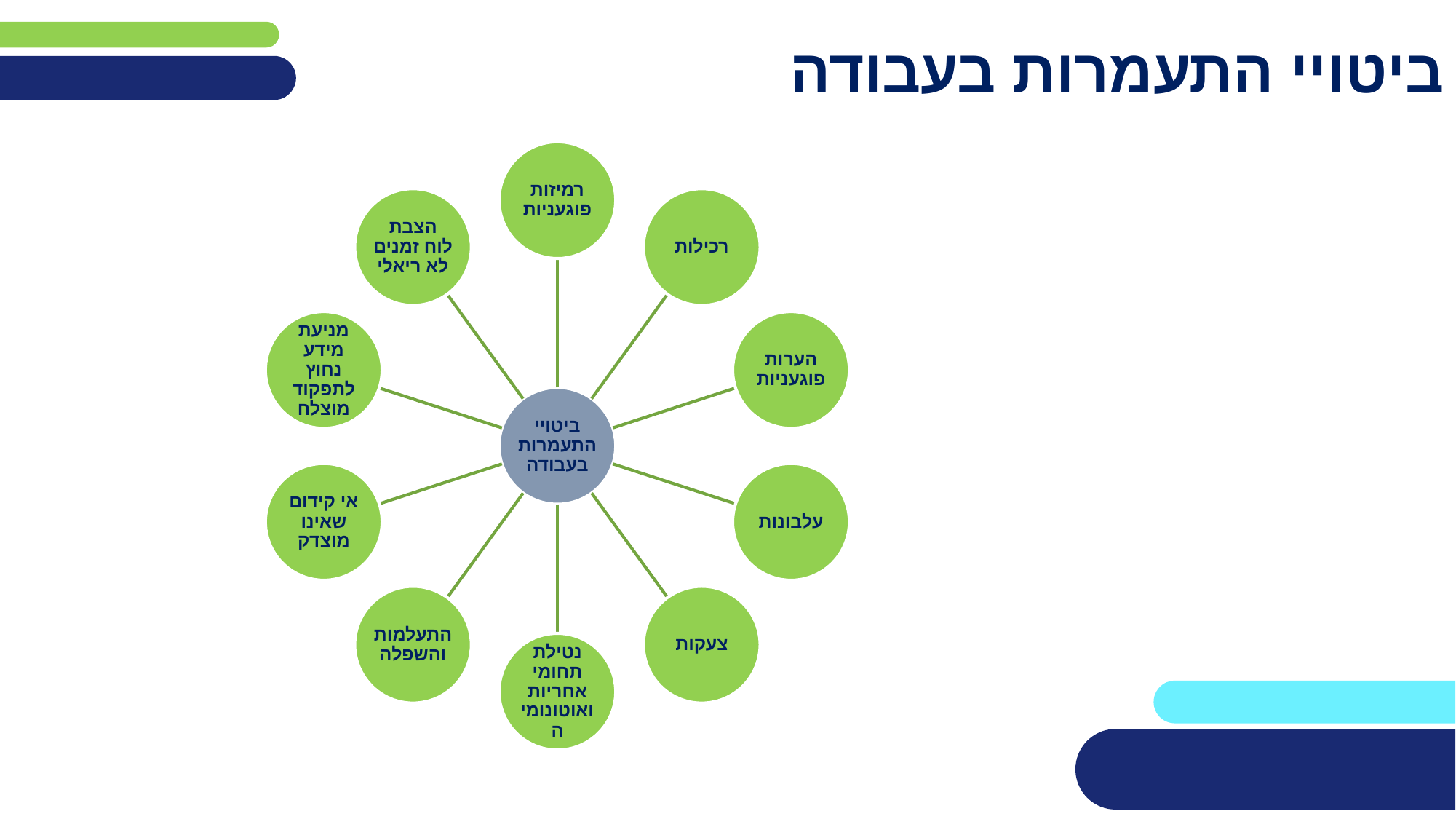

# ביטויי התעמרות בעבודה
ביטויי התעמרות בעבודה

רמיזות פוגעניות

הצבת לוח זמנים לא ריאלי

מניעת מידע נחוץ לתפקוד מוצלח

אי קידום שאינו מוצדק

התעלמות והשפלה

נטילת תחומי אחריות ואוטונומיה

צעקות

עלבונות

הערות פוגעניות

רכילות